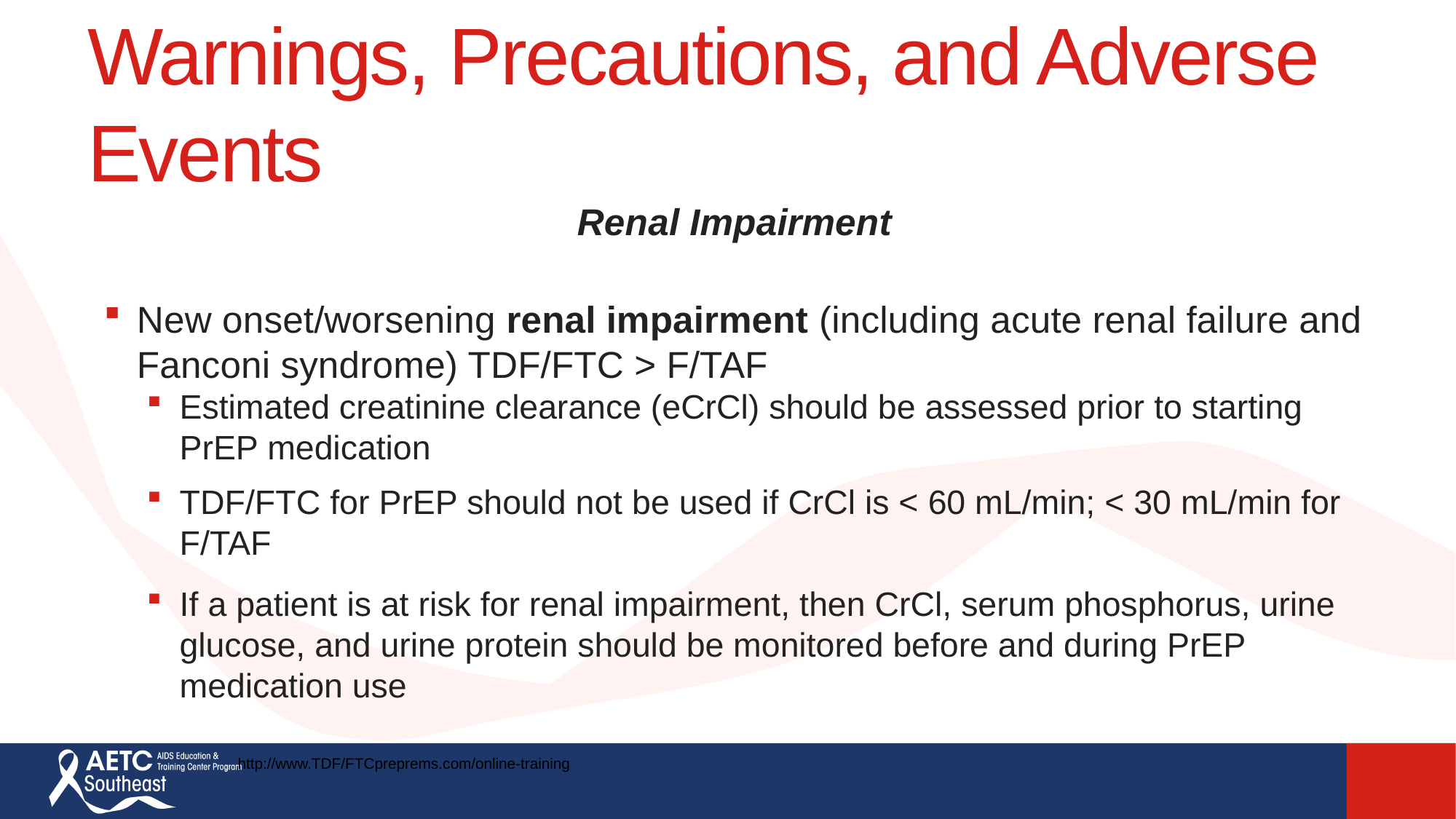

# Warnings, Precautions, and Adverse Events
Renal Impairment

New onset/worsening renal impairment (including acute renal failure and Fanconi syndrome) TDF/FTC > F/TAF
Estimated creatinine clearance (eCrCl) should be assessed prior to starting PrEP medication
TDF/FTC for PrEP should not be used if CrCl is < 60 mL/min; < 30 mL/min for F/TAF
If a patient is at risk for renal impairment, then CrCl, serum phosphorus, urine glucose, and urine protein should be monitored before and during PrEP medication use

http://www.TDF/FTCpreprems.com/online-training